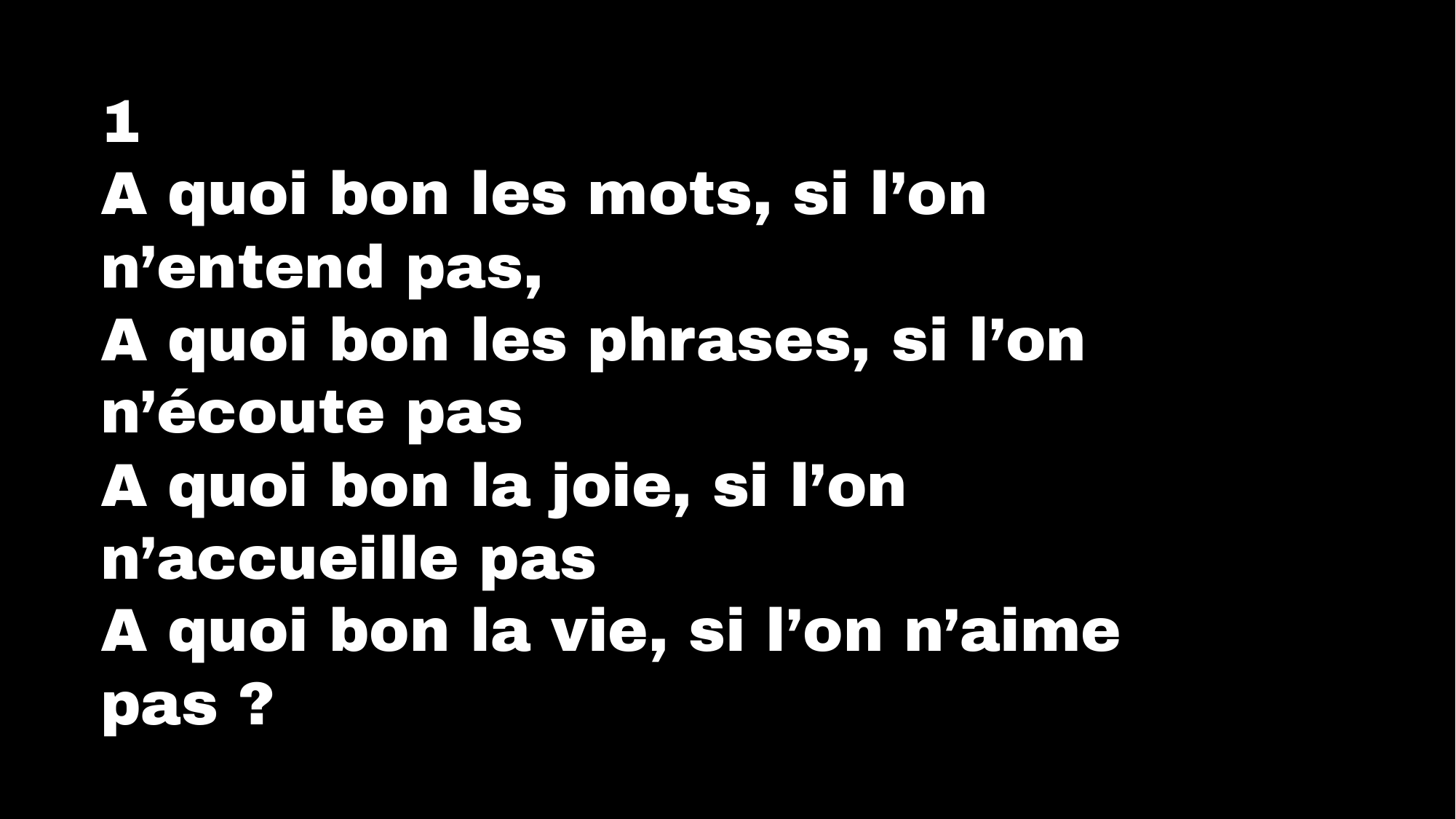

1
A quoi bon les mots, si l’on n’entend pas,
A quoi bon les phrases, si l’on n’écoute pas
A quoi bon la joie, si l’on n’accueille pas
A quoi bon la vie, si l’on n’aime pas ?